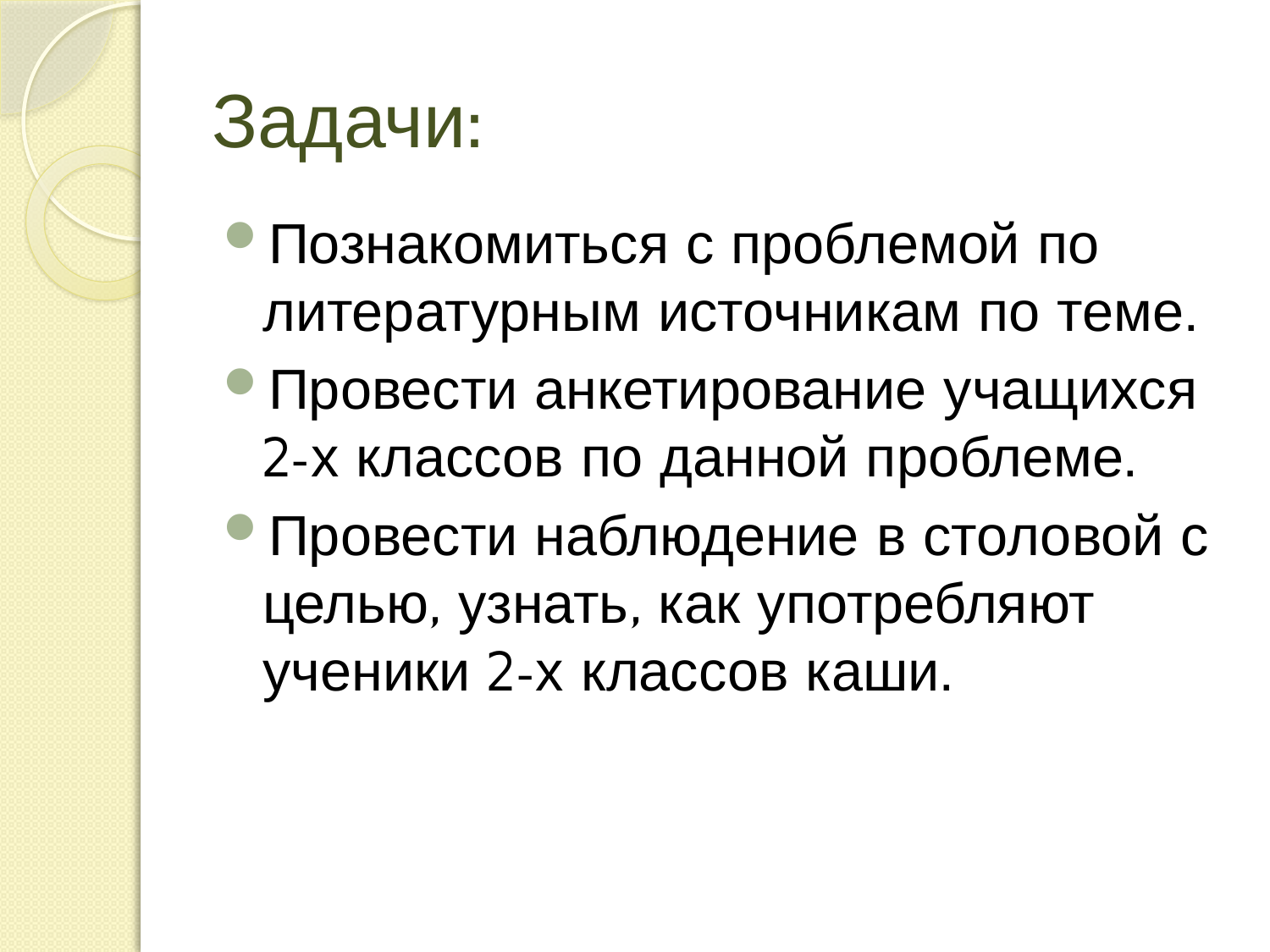

# Задачи:
Познакомиться с проблемой по литературным источникам по теме.
Провести анкетирование учащихся 2-х классов по данной проблеме.
Провести наблюдение в столовой с целью, узнать, как употребляют ученики 2-х классов каши.